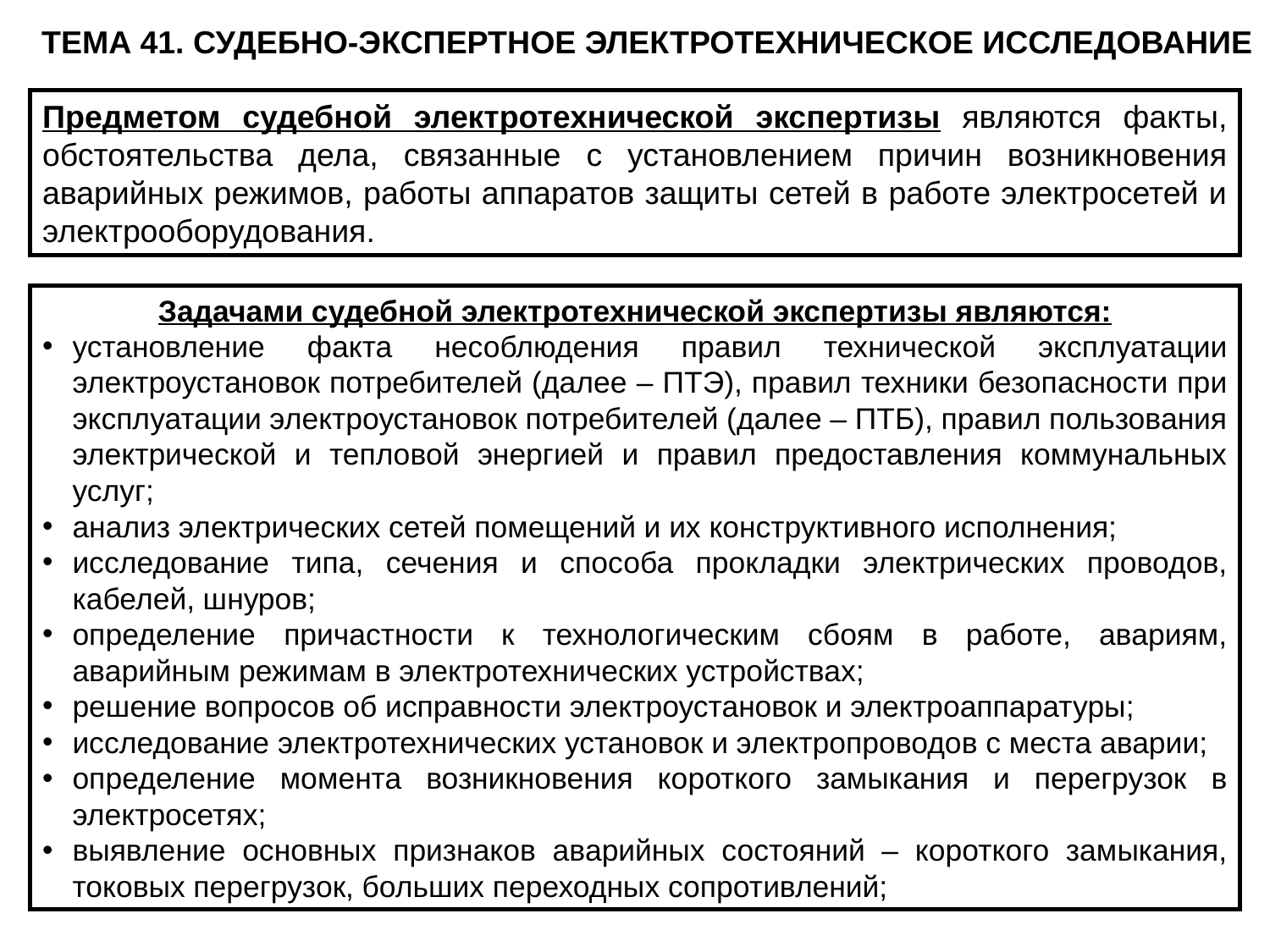

ТЕМА 41. СУДЕБНО-ЭКСПЕРТНОЕ ЭЛЕКТРОТЕХНИЧЕСКОЕ ИССЛЕДОВАНИЕ
Предметом судебной электротехнической экспертизы являются факты, обстоятельства дела, связанные с установлением причин возникновения аварийных режимов, работы аппаратов защиты сетей в работе электросетей и электрооборудования.
Задачами судебной электротехнической экспертизы являются:
установление факта несоблюдения правил технической эксплуатации электроустановок потребителей (далее – ПТЭ), правил техники безопасности при эксплуатации электроустановок потребителей (далее – ПТБ), правил пользования электрической и тепловой энергией и правил предоставления коммунальных услуг;
анализ электрических сетей помещений и их конструктивного исполнения;
исследование типа, сечения и способа прокладки электрических проводов, кабелей, шнуров;
определение причастности к технологическим сбоям в работе, авариям, аварийным режимам в электротехнических устройствах;
решение вопросов об исправности электроустановок и электроаппаратуры;
исследование электротехнических установок и электропроводов с места аварии;
определение момента возникновения короткого замыкания и перегрузок в электросетях;
выявление основных признаков аварийных состояний – короткого замыкания, токовых перегрузок, больших переходных сопротивлений;